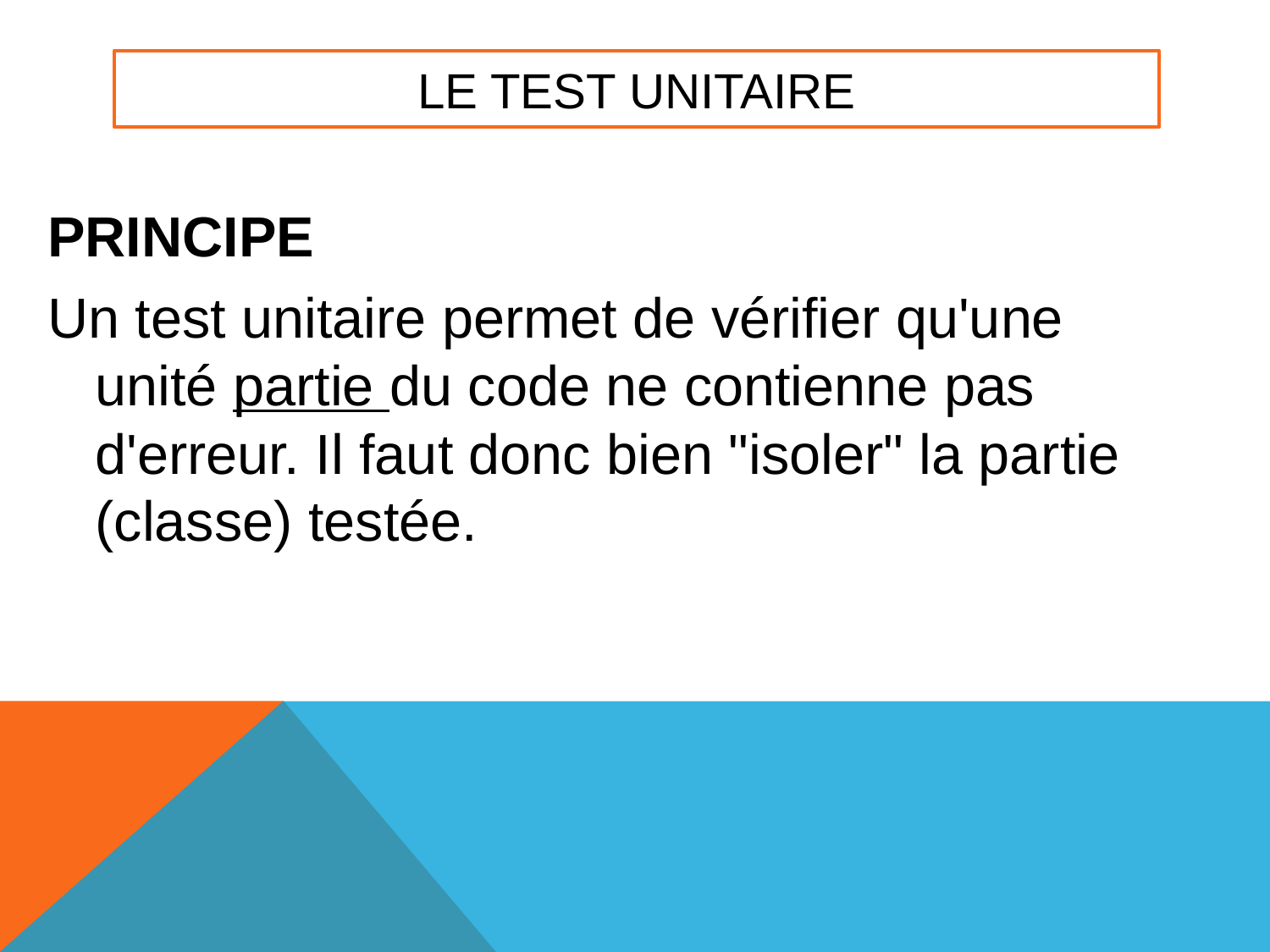

# Le test unitaire

PRINCIPE
Un test unitaire permet de vérifier qu'une unité partie du code ne contienne pas d'erreur. Il faut donc bien "isoler" la partie (classe) testée.